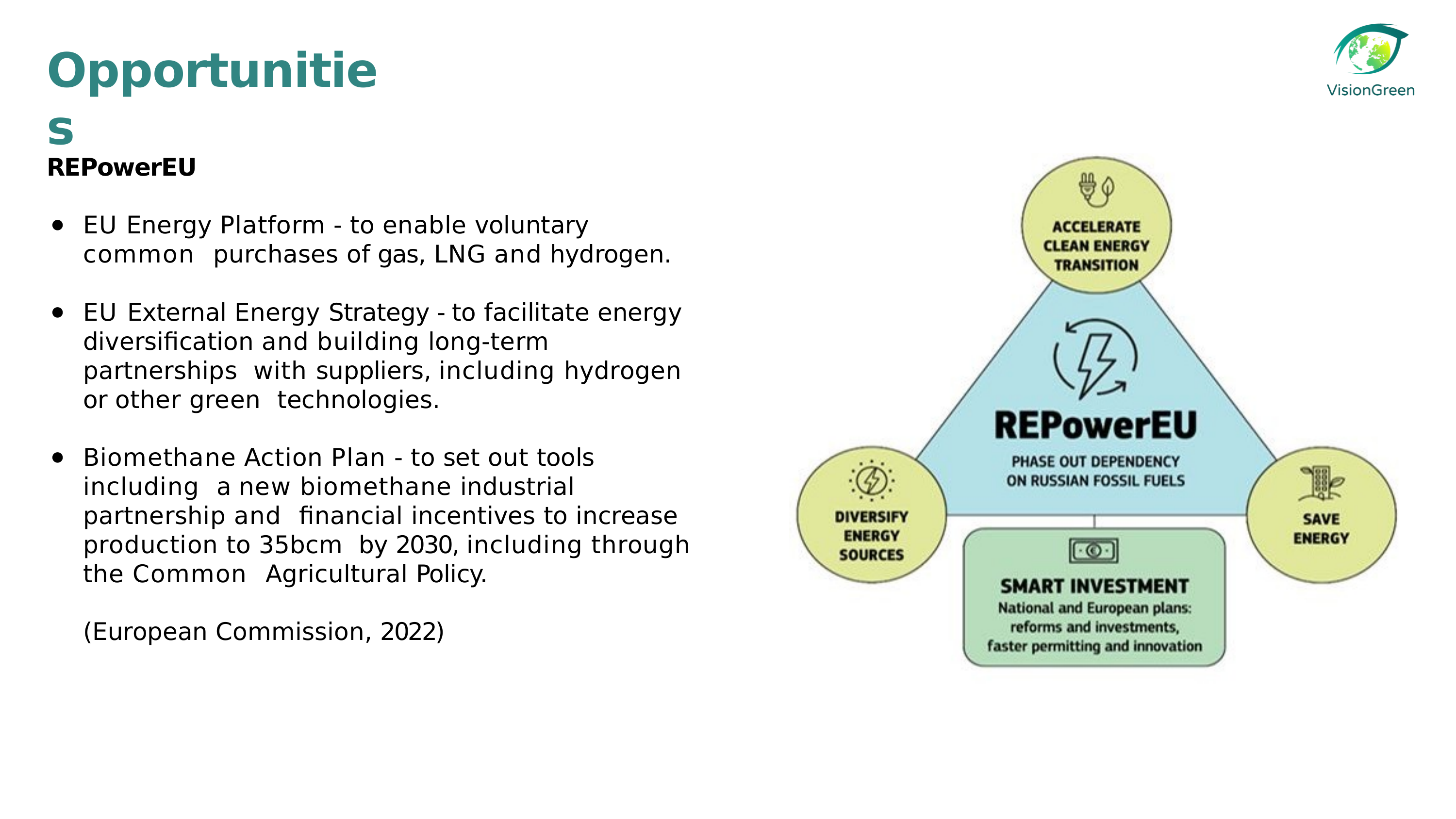

# Opportunities
REPowerEU

EU Energy Platform - to enable voluntary common  purchases of gas, LNG and hydrogen.

EU External Energy Strategy - to facilitate energy  diversiﬁcation and building long-term partnerships  with suppliers, including hydrogen or other green  technologies.

Biomethane Action Plan - to set out tools including  a new biomethane industrial partnership and  ﬁnancial incentives to increase production to 35bcm  by 2030, including through the Common  Agricultural Policy.

(European Commission, 2022)